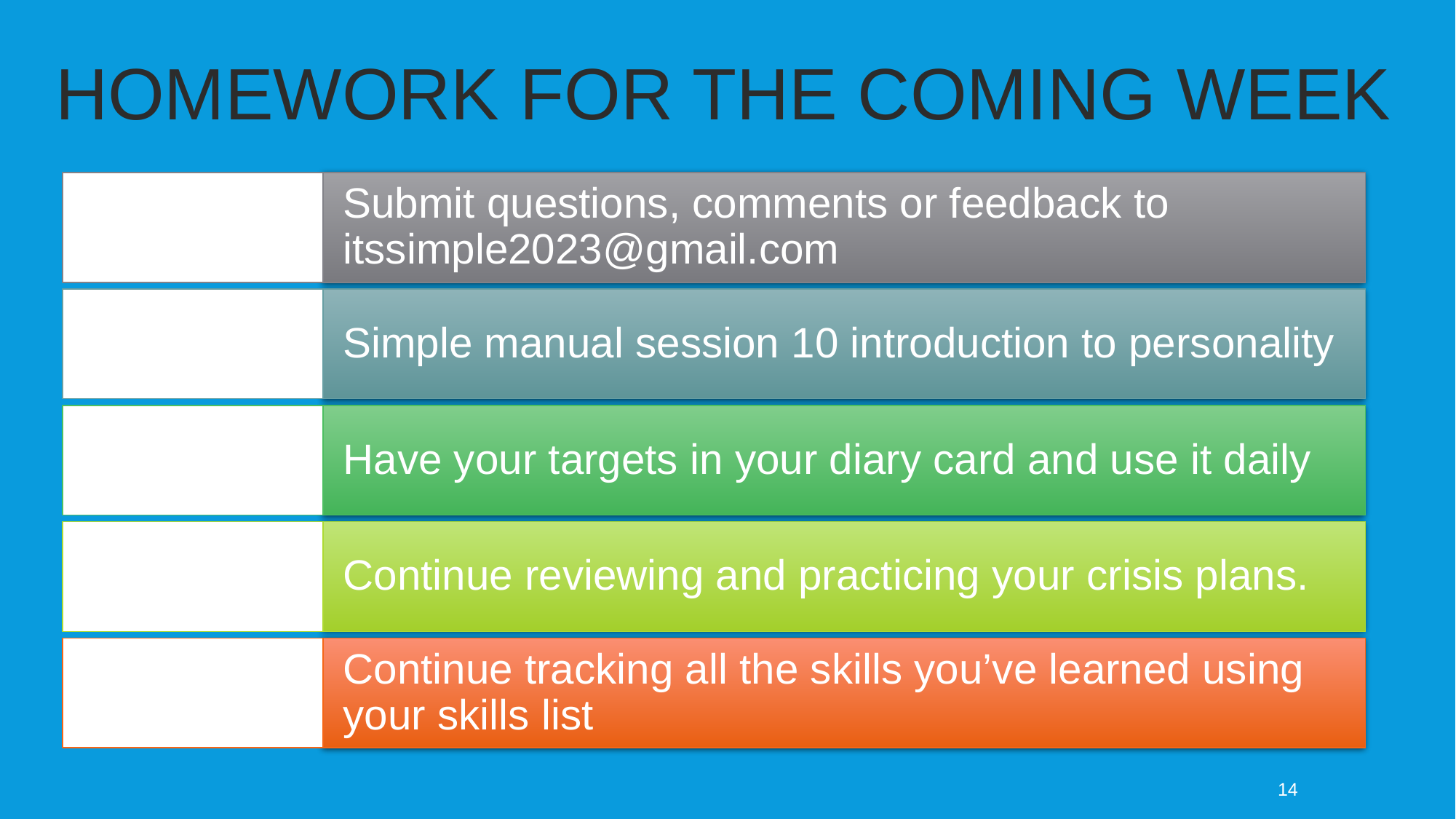

Homework for the coming week
Submit questions, comments or feedback to itssimple2023@gmail.com
Submit
Simple manual session 10 introduction to personality
Read
Have your targets in your diary card and use it daily
Have
Continue reviewing and practicing your crisis plans.
Continue
Continue tracking all the skills you’ve learned using your skills list
Continue
14